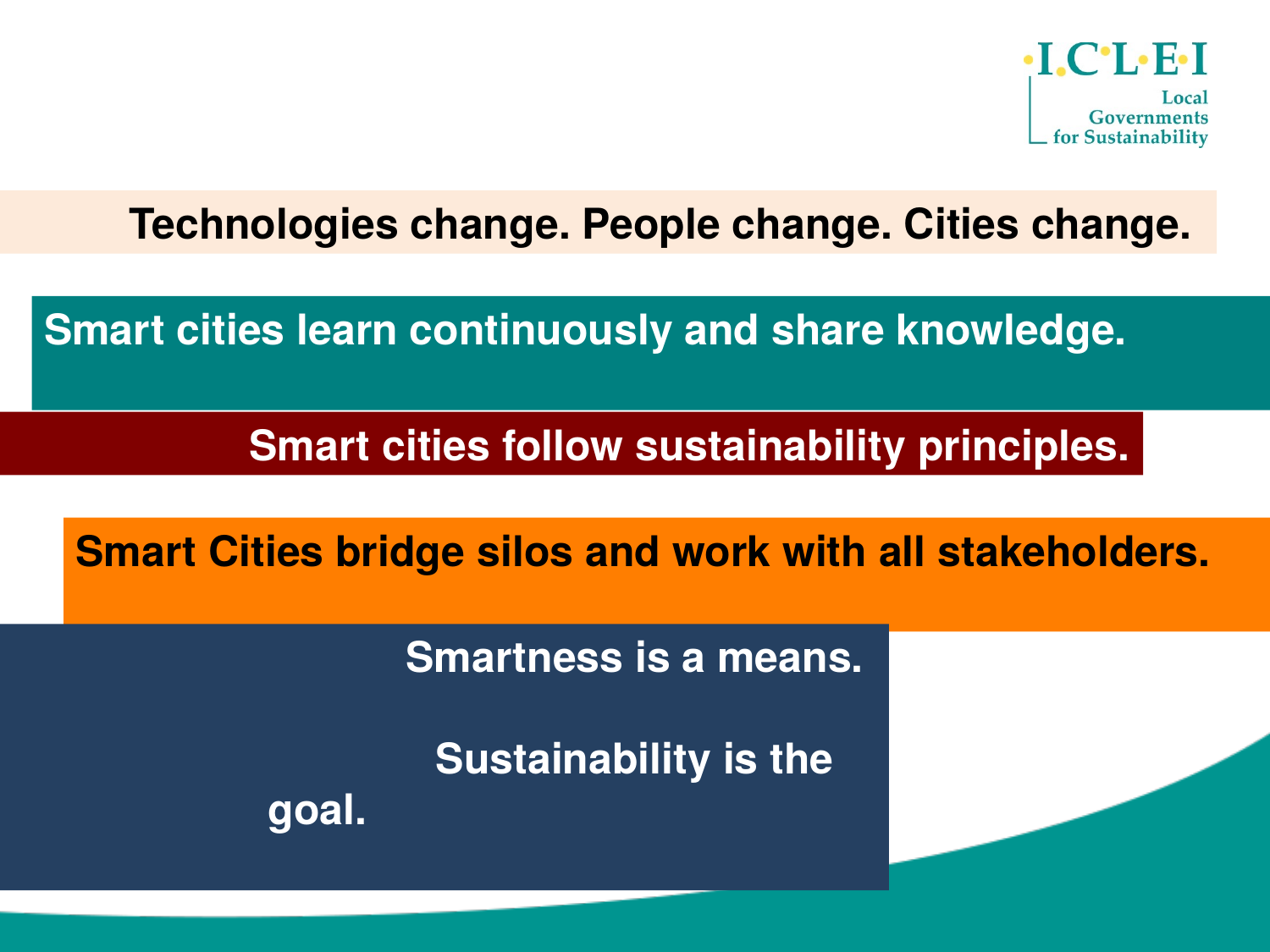

Technologies change. People change. Cities change.
Smart cities learn continuously and share knowledge.

Smart cities follow sustainability principles.
Smart Cities bridge silos and work with all stakeholders.

					Smartness is a means.
					Sustainability is the goal.